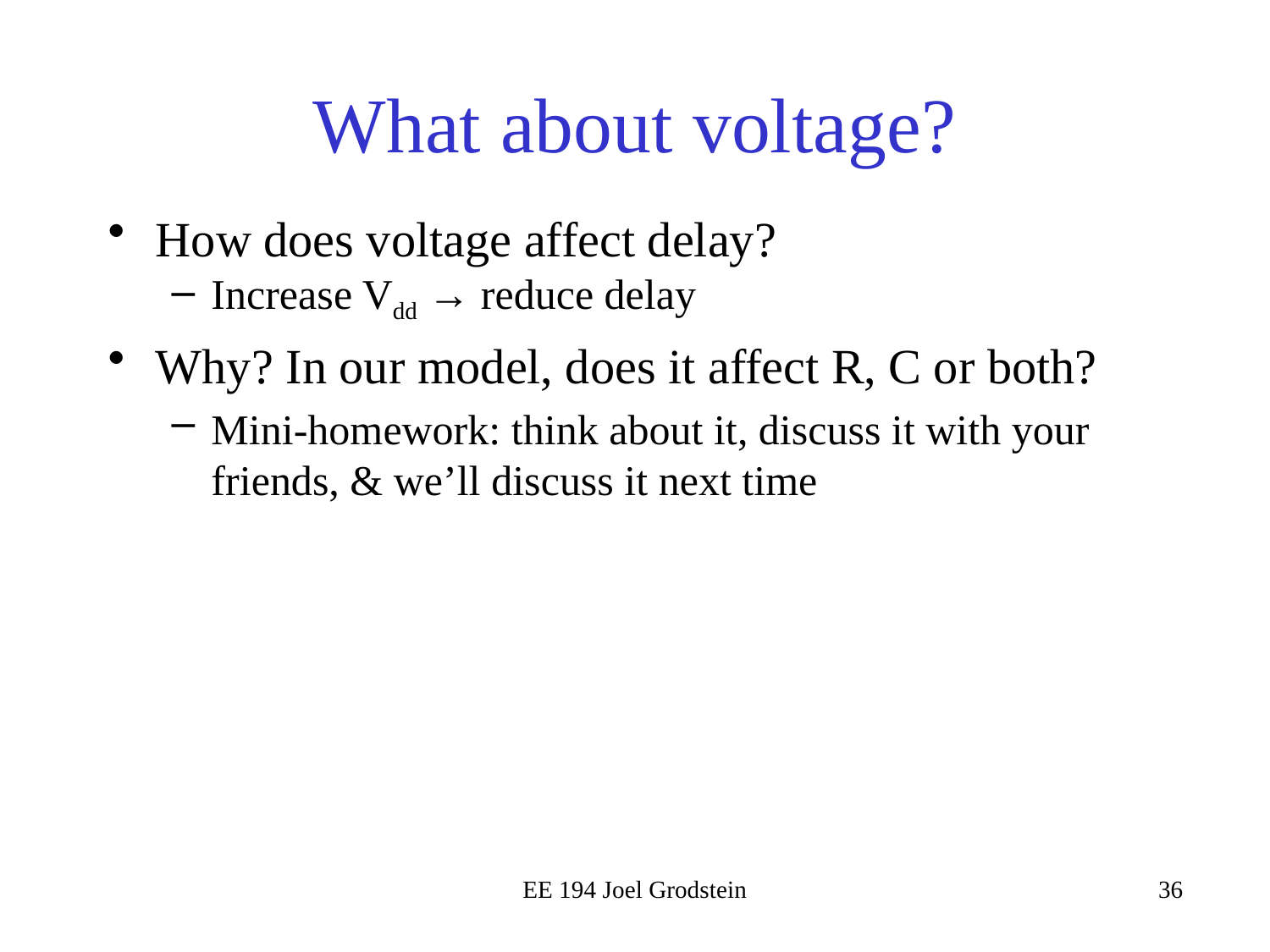

# What about voltage?
How does voltage affect delay?
Increase Vdd → reduce delay
Why? In our model, does it affect R, C or both?
Mini-homework: think about it, discuss it with your friends, & we’ll discuss it next time
EE 194 Joel Grodstein